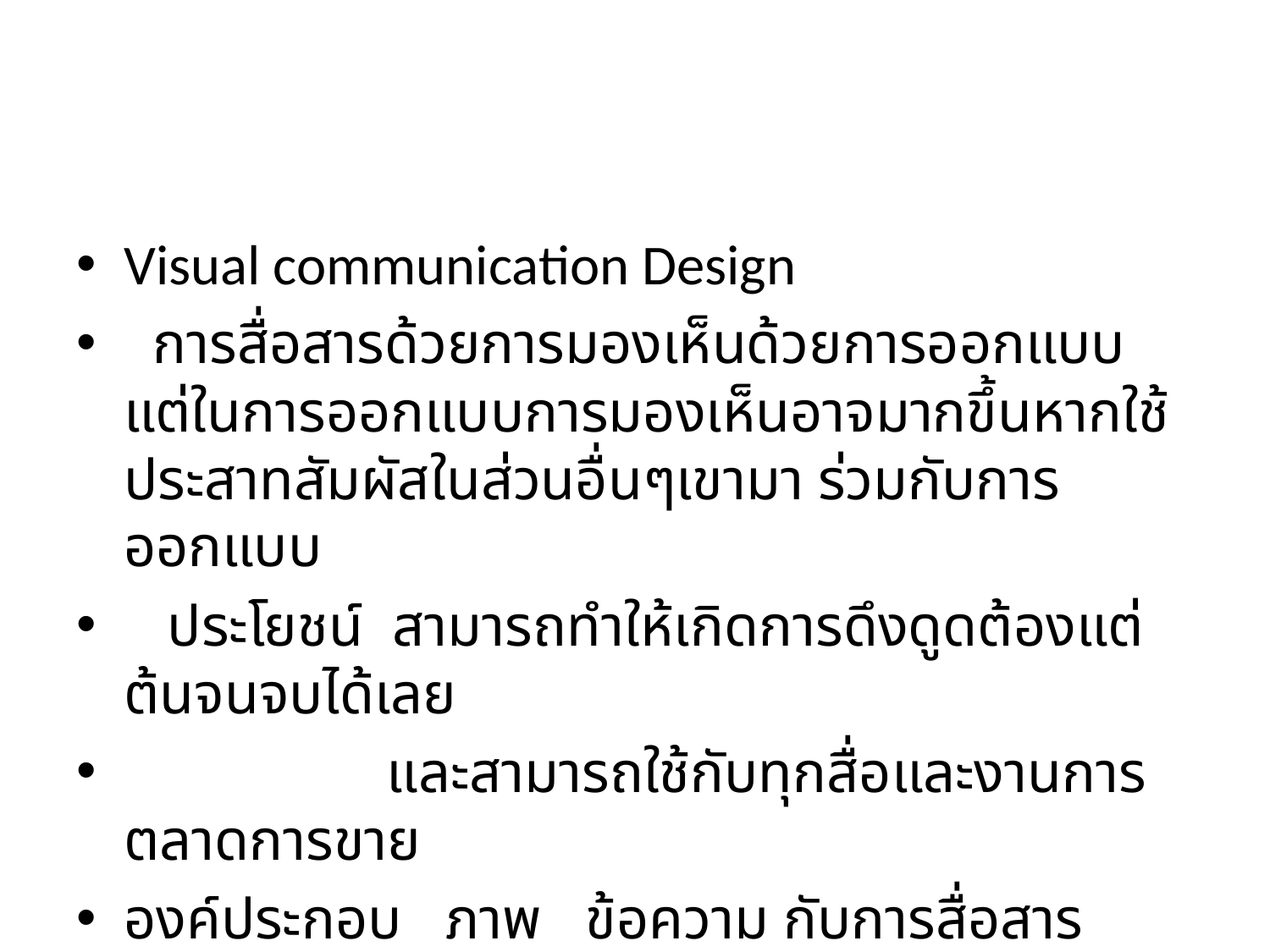

#
Visual communication Design
  การสื่อสารด้วยการมองเห็นด้วยการออกแบบ แต่ในการออกแบบการมองเห็นอาจมากขึ้นหากใช้ประสาทสัมผัสในส่วนอื่นๆเขามา ร่วมกับการออกแบบ
   ประโยชน์  สามารถทำให้เกิดการดึงดูดต้องแต่ต้นจนจบได้เลย
                  และสามารถใช้กับทุกสื่อและงานการตลาดการขาย
องค์ประกอบ   ภาพ   ข้อความ กับการสื่อสาร  โดยมีองค์ประกอบศิลป์ในการทำงาน